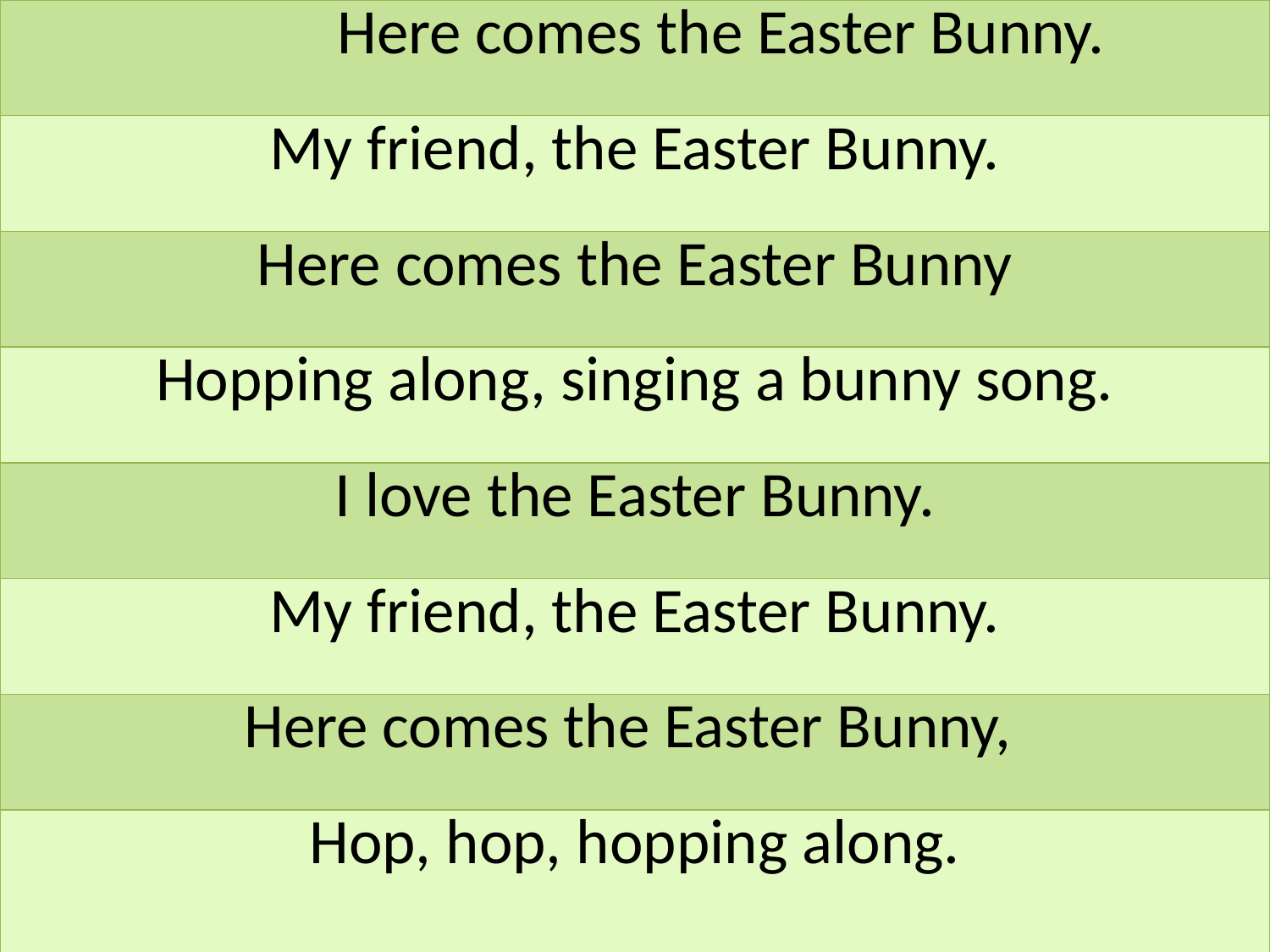

| Here comes the Easter Bunny. |
| --- |
| My friend, the Easter Bunny. |
| Here comes the Easter Bunny |
| Hopping along, singing a bunny song. |
| I love the Easter Bunny. |
| My friend, the Easter Bunny. |
| Here comes the Easter Bunny, |
| Hop, hop, hopping along. |